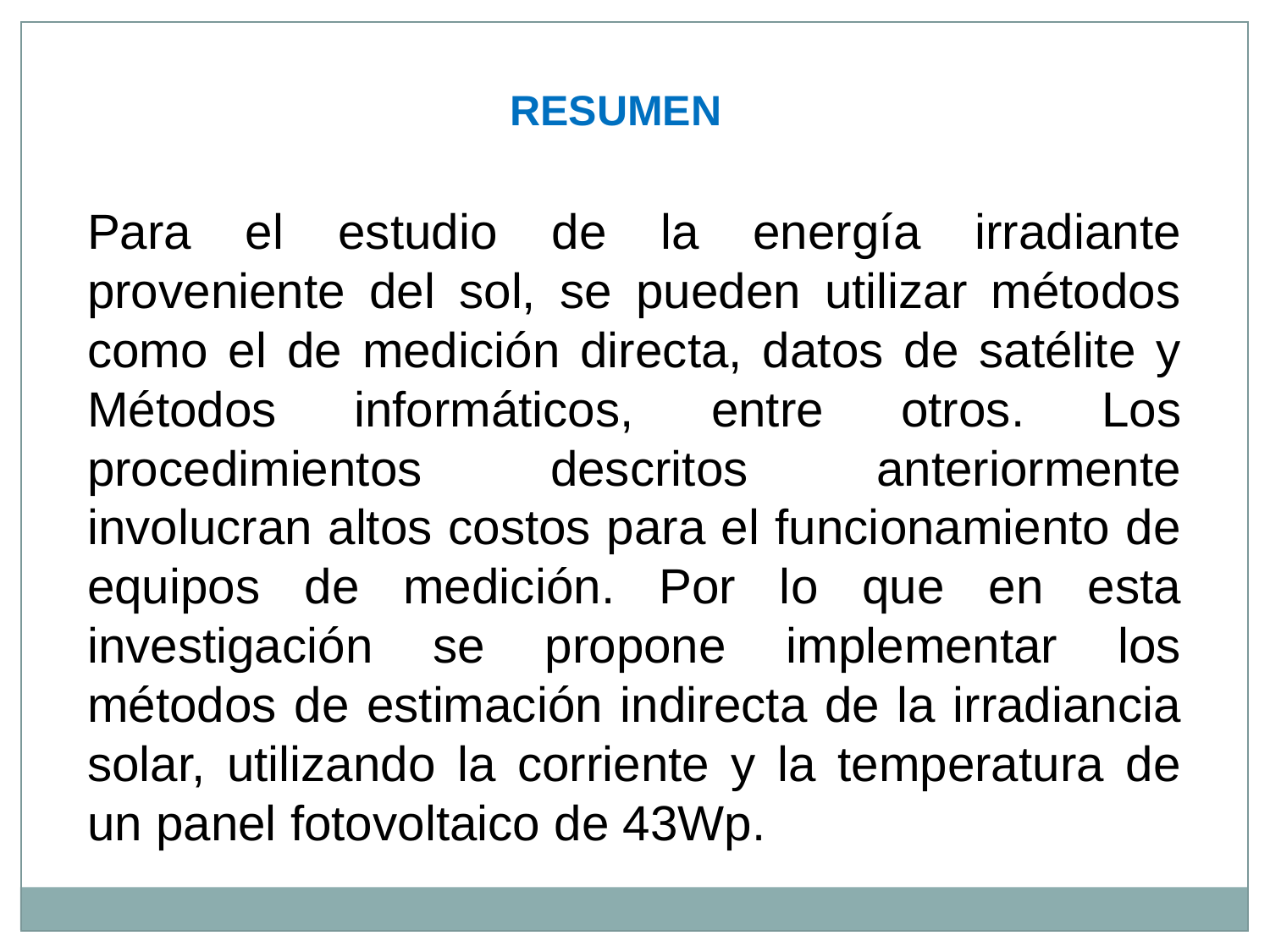

RESUMEN
Para el estudio de la energía irradiante proveniente del sol, se pueden utilizar métodos como el de medición directa, datos de satélite y Métodos informáticos, entre otros. Los procedimientos descritos anteriormente involucran altos costos para el funcionamiento de equipos de medición. Por lo que en esta investigación se propone implementar los métodos de estimación indirecta de la irradiancia solar, utilizando la corriente y la temperatura de un panel fotovoltaico de 43Wp.